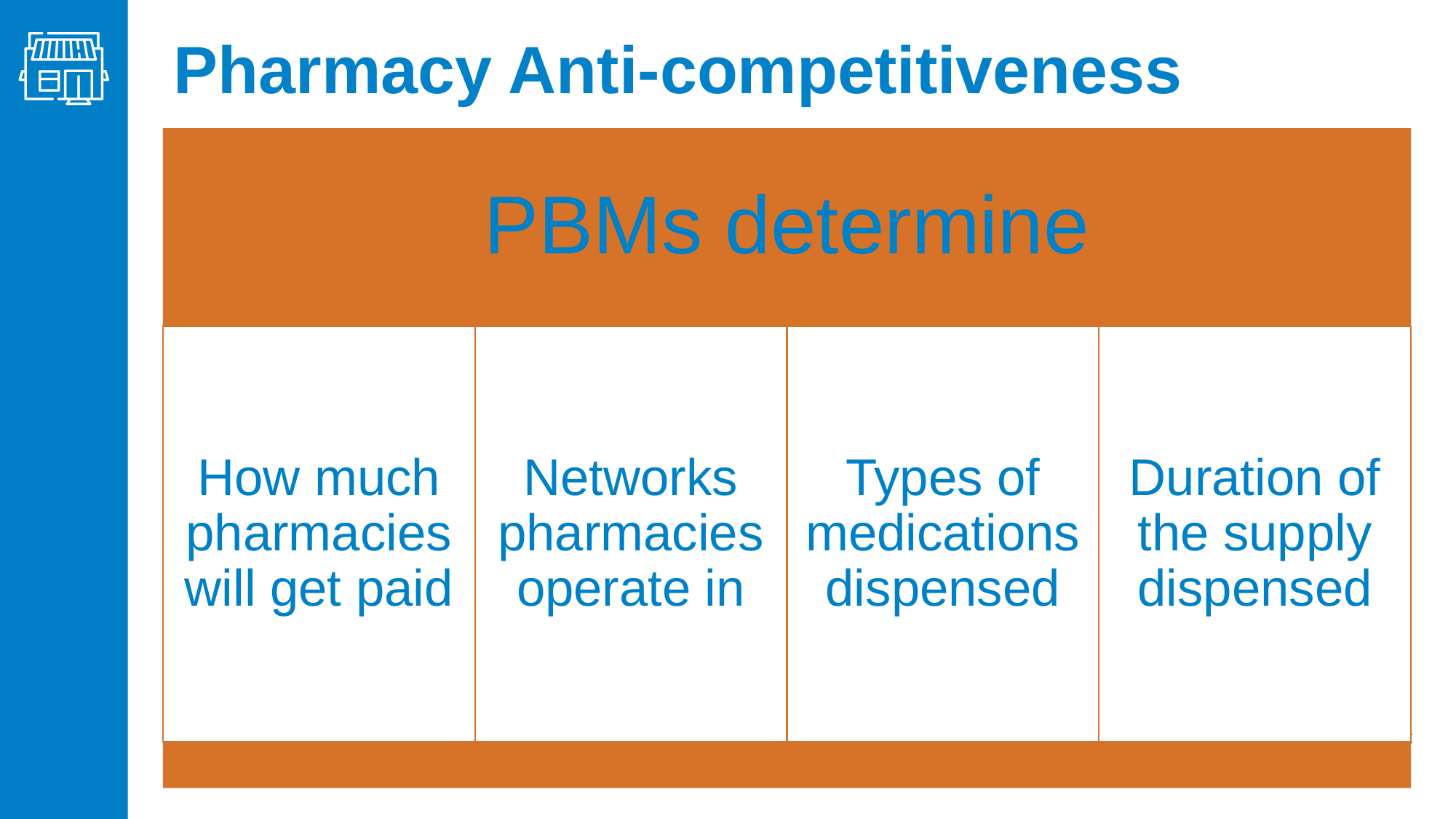

Pharmacy Anti-competitiveness
PBMs determine
How much pharmacies will get paid
Networks pharmacies operate in
Types of medications dispensed
Duration of the supply dispensed